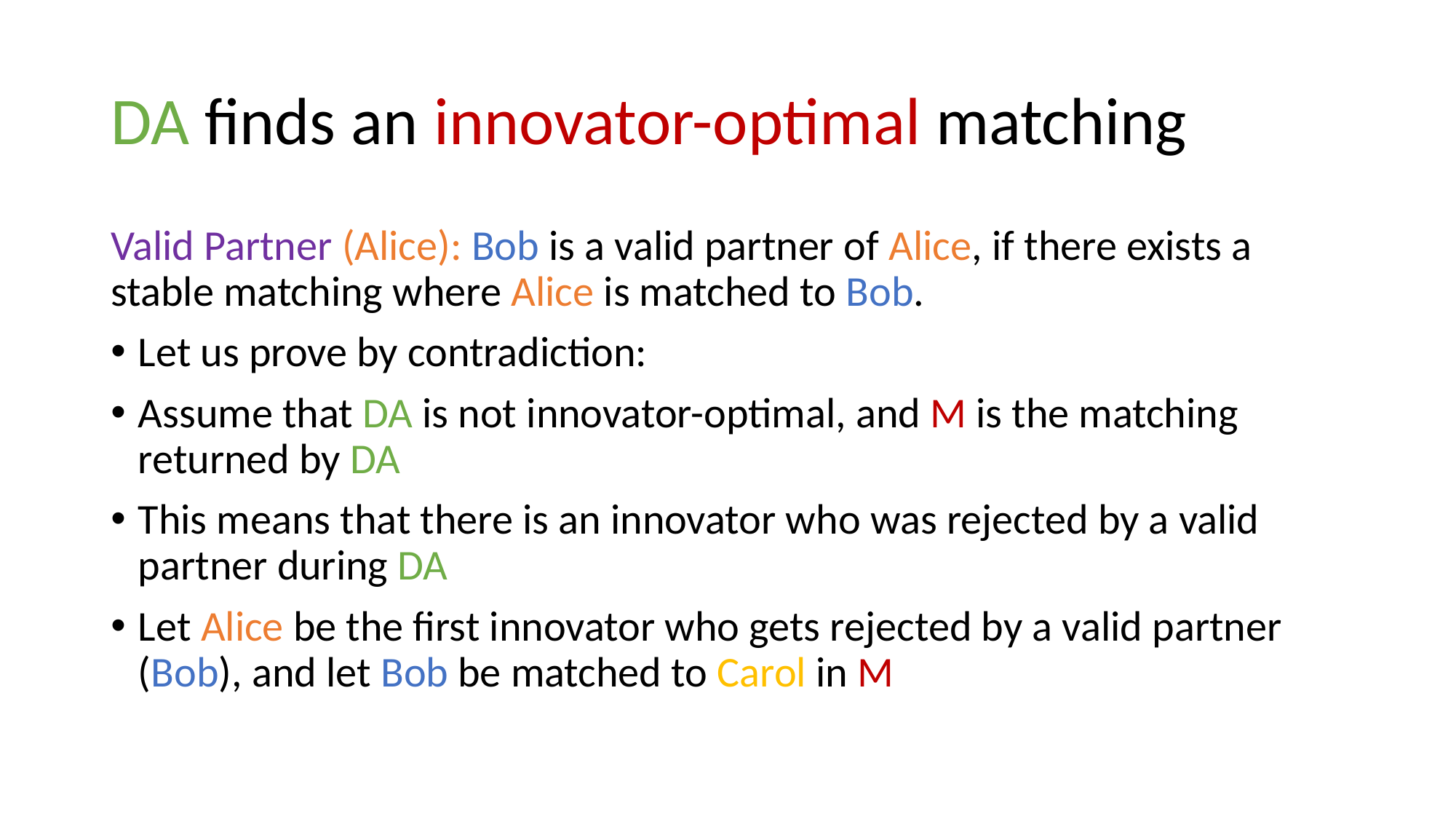

# DA finds an innovator-optimal matching
Valid Partner (Alice): Bob is a valid partner of Alice, if there exists a stable matching where Alice is matched to Bob.
Let us prove by contradiction:
Assume that DA is not innovator-optimal, and M is the matching returned by DA
This means that there is an innovator who was rejected by a valid partner during DA
Let Alice be the first innovator who gets rejected by a valid partner (Bob), and let Bob be matched to Carol in M